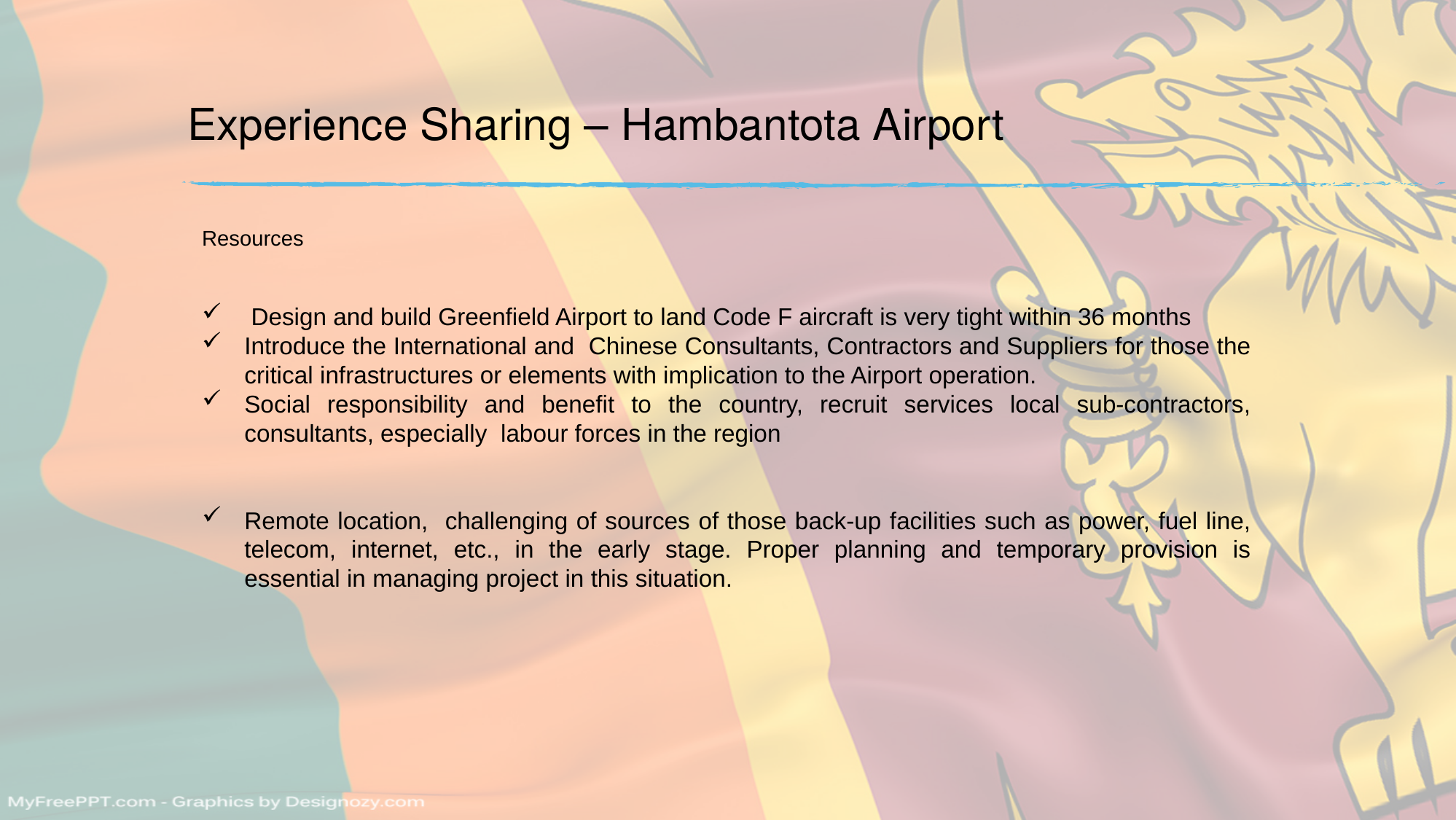

# Experience Sharing – Hambantota Airport
Resources

 Design and build Greenfield Airport to land Code F aircraft is very tight within 36 months
Introduce the International and  Chinese Consultants, Contractors and Suppliers for those the critical infrastructures or elements with implication to the Airport operation.
Social responsibility and benefit to the country, recruit services local sub-contractors, consultants, especially  labour forces in the region

Remote location,  challenging of sources of those back-up facilities such as power, fuel line, telecom, internet, etc., in the early stage. Proper planning and temporary provision is essential in managing project in this situation.